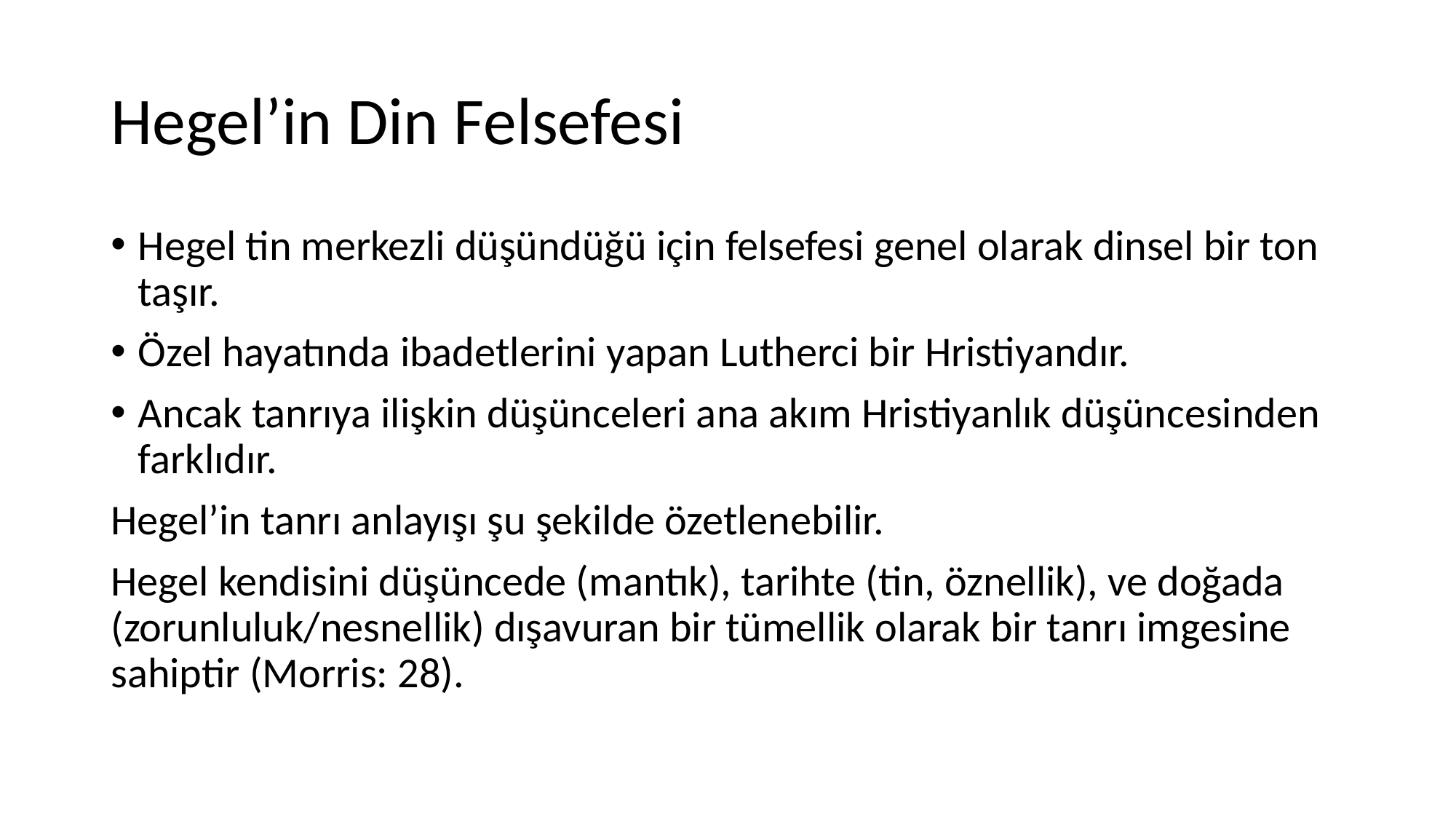

# Hegel’in Din Felsefesi
Hegel tin merkezli düşündüğü için felsefesi genel olarak dinsel bir ton taşır.
Özel hayatında ibadetlerini yapan Lutherci bir Hristiyandır.
Ancak tanrıya ilişkin düşünceleri ana akım Hristiyanlık düşüncesinden farklıdır.
Hegel’in tanrı anlayışı şu şekilde özetlenebilir.
Hegel kendisini düşüncede (mantık), tarihte (tin, öznellik), ve doğada (zorunluluk/nesnellik) dışavuran bir tümellik olarak bir tanrı imgesine sahiptir (Morris: 28).